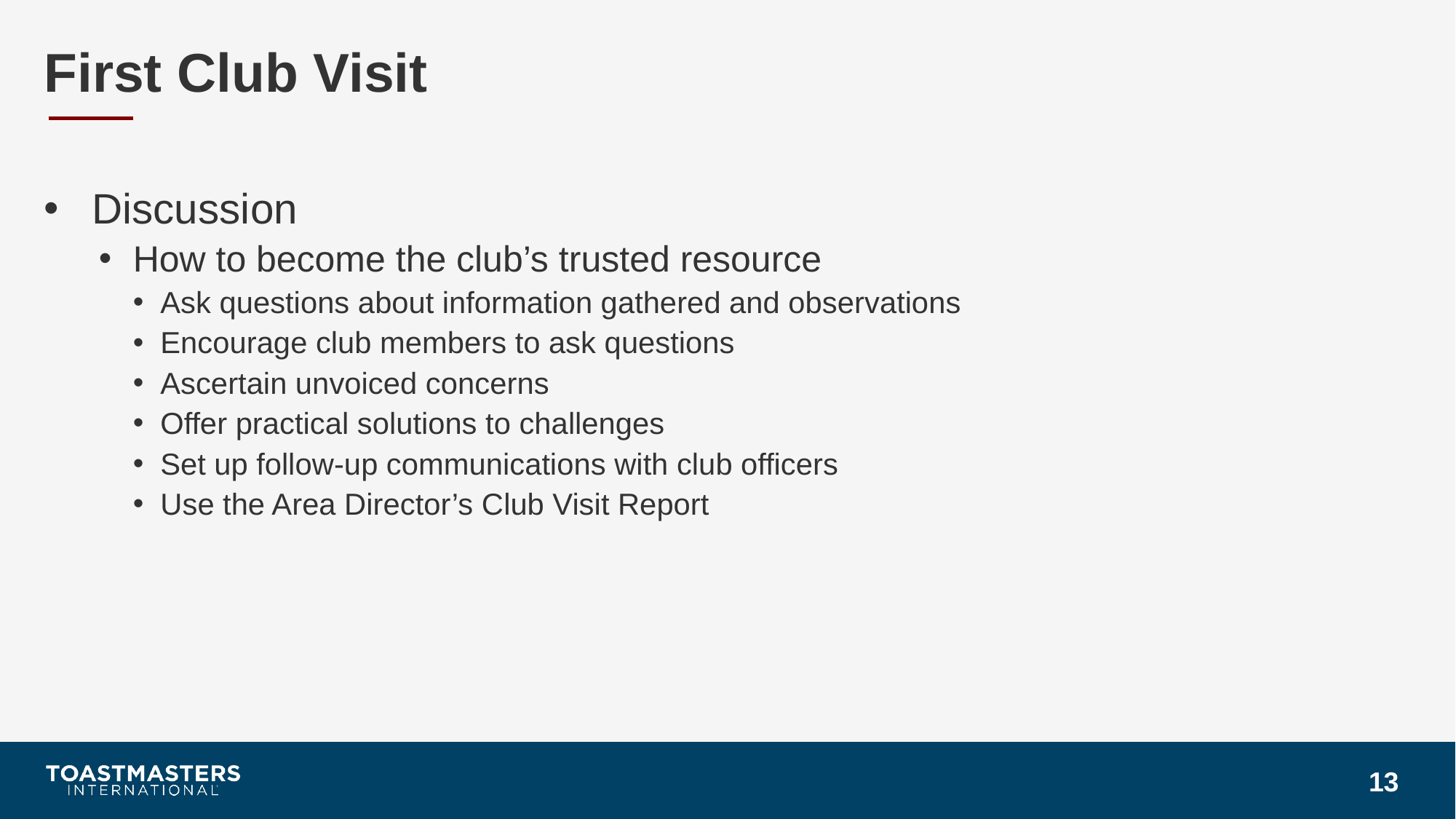

# First Club Visit
Discussion
How to become the club’s trusted resource
Ask questions about information gathered and observations
Encourage club members to ask questions
Ascertain unvoiced concerns
Offer practical solutions to challenges
Set up follow-up communications with club officers
Use the Area Director’s Club Visit Report
13